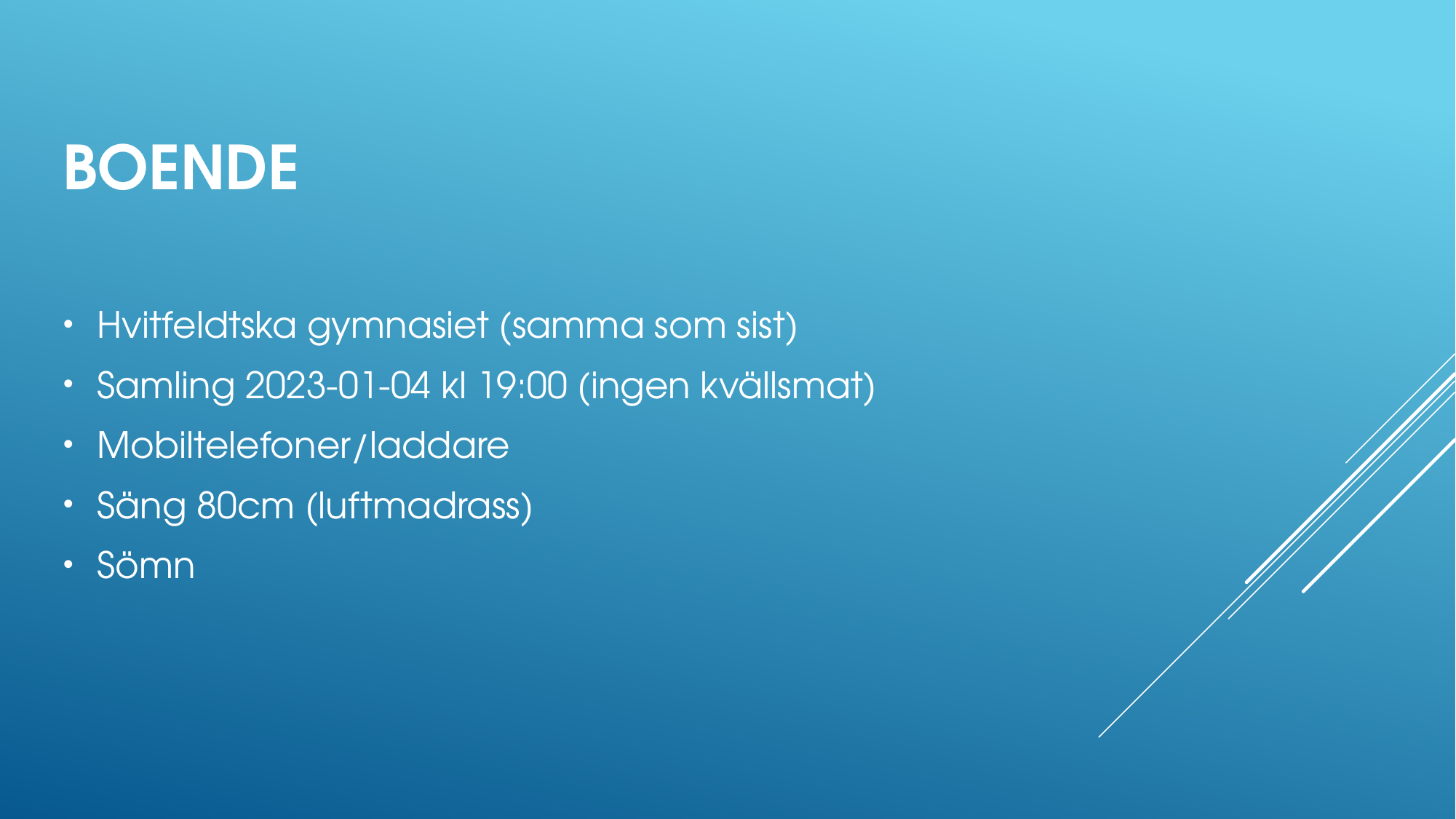

# Boende
Hvitfeldtska gymnasiet (samma som sist)
Samling 2023-01-04 kl 19:00 (ingen kvällsmat)
Mobiltelefoner/laddare
Säng 80cm (luftmadrass)
Sömn